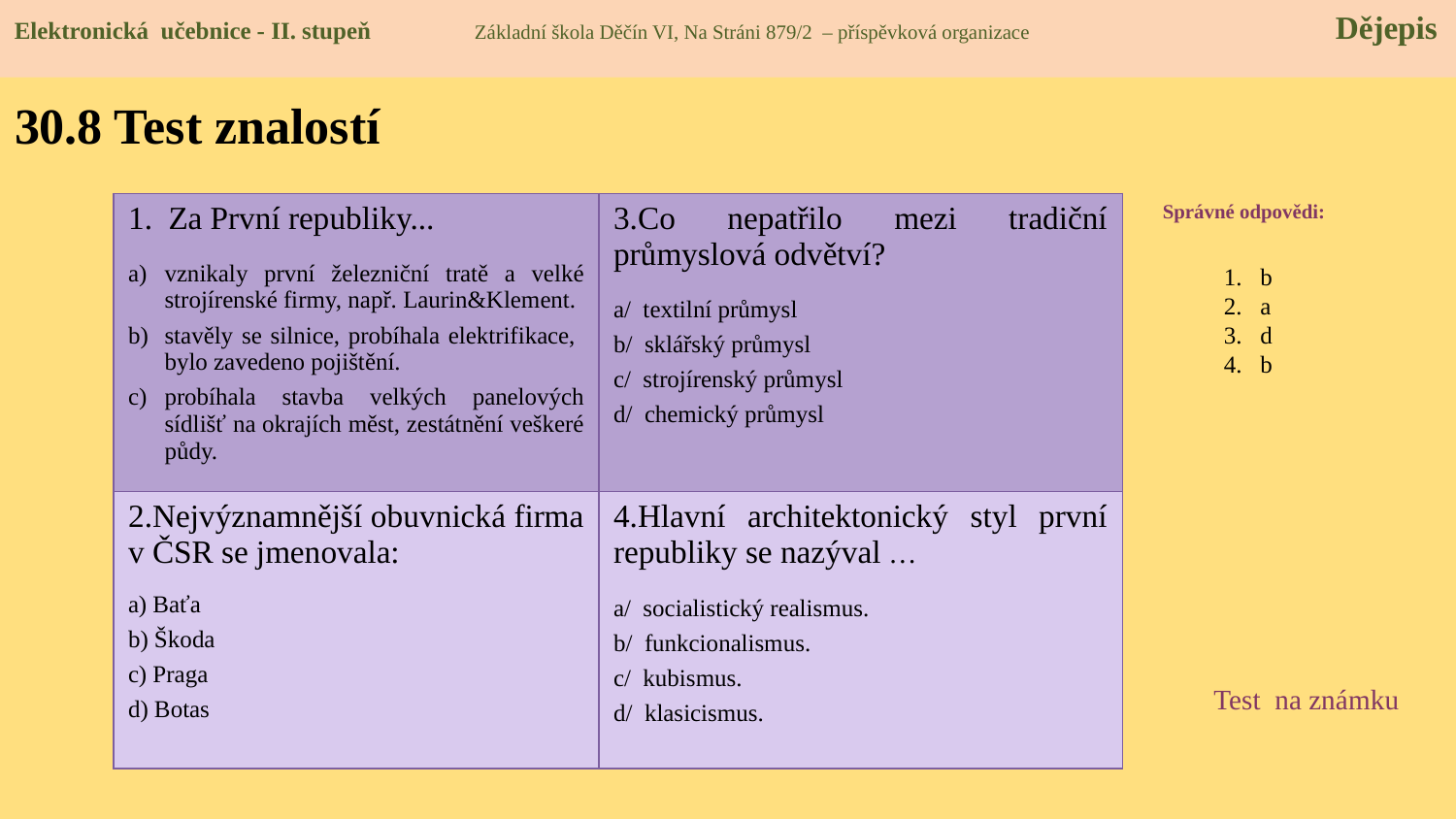

Elektronická  učebnice - II. stupeň                 Základní škola Děčín VI, Na Stráni 879/2  – příspěvková organizace                                                            Dějepis

# 30.8 Test znalostí
Správné odpovědi:
| 1. Za První republiky... vznikaly první železniční tratě a velké strojírenské firmy, např. Laurin&Klement. stavěly se silnice, probíhala elektrifikace, bylo zavedeno pojištění. probíhala stavba velkých panelových sídlišť na okrajích měst, zestátnění veškeré půdy. | 3.Co nepatřilo mezi tradiční průmyslová odvětví? a/ textilní průmysl b/ sklářský průmysl c/ strojírenský průmysl d/ chemický průmysl |
| --- | --- |
| 2.Nejvýznamnější obuvnická firma v ČSR se jmenovala: a) Baťa b) Škoda c) Praga d) Botas | 4.Hlavní architektonický styl první republiky se nazýval … a/ socialistický realismus. b/ funkcionalismus. c/ kubismus. d/ klasicismus. |

b
a
d
b

Test  na známku